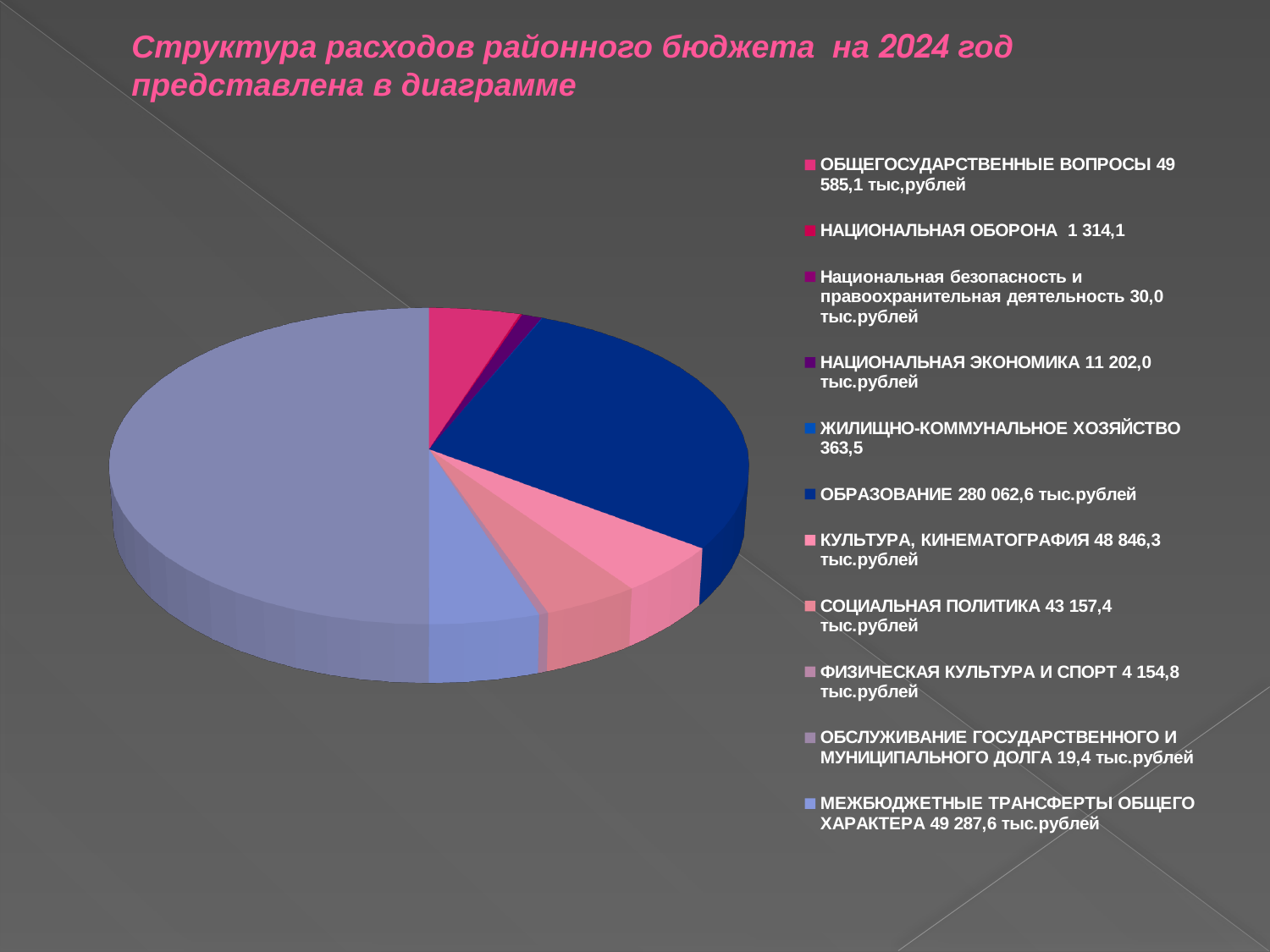

Структура расходов районного бюджета  на 2024 год представлена в диаграмме

[unsupported chart]